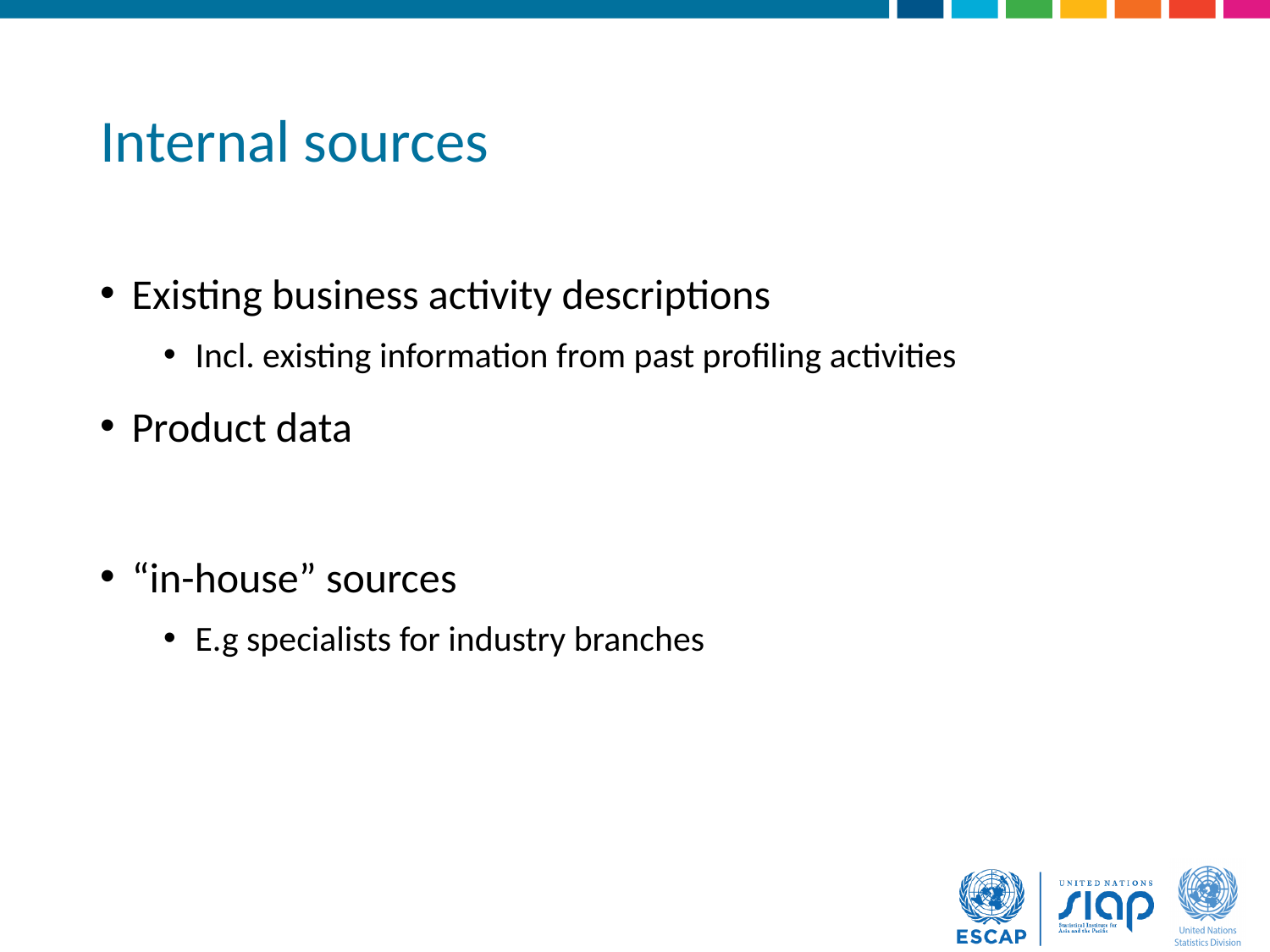

# Internal sources
Existing business activity descriptions
Incl. existing information from past profiling activities
Product data

“in-house” sources
E.g specialists for industry branches